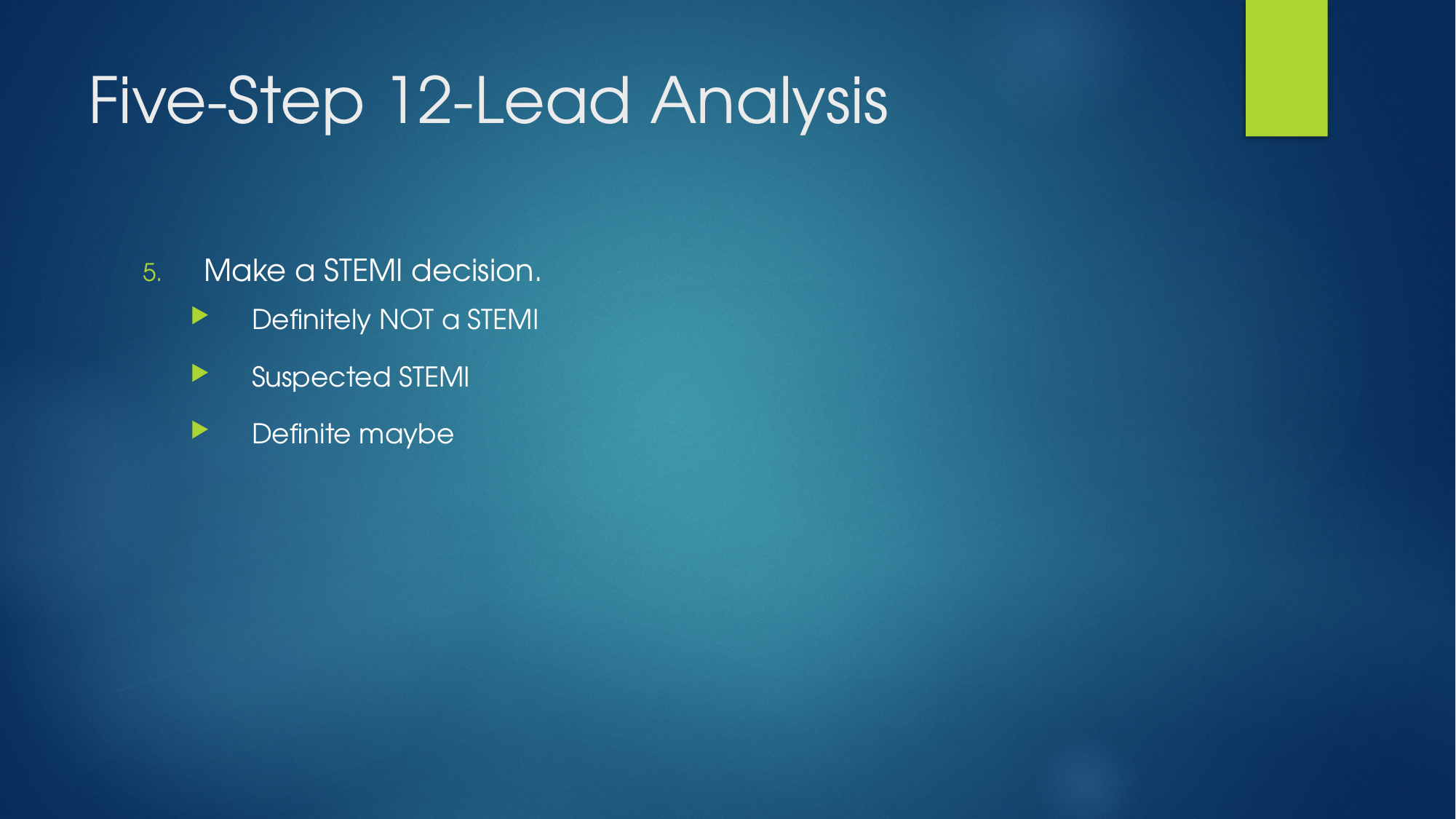

# Five-Step 12-Lead Analysis
Make a STEMI decision.
Definitely NOT a STEMI
Suspected STEMI
Definite maybe